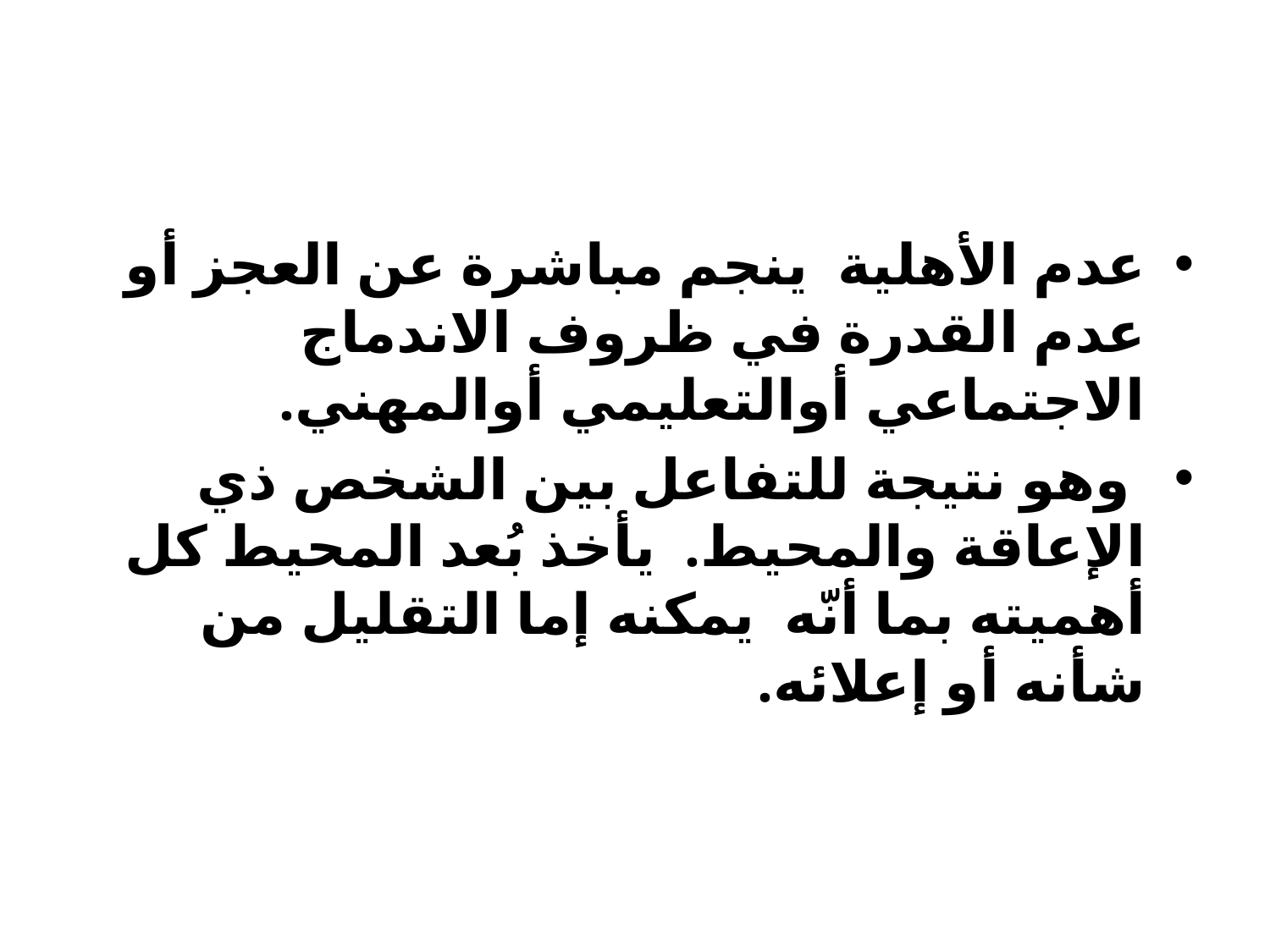

#
عدم الأهلية  ينجم مباشرة عن العجز أو عدم القدرة في ظروف الاندماج الاجتماعي أوالتعليمي أوالمهني.
 وهو نتيجة للتفاعل بين الشخص ذي الإعاقة والمحيط.  يأخذ بُعد المحيط كل أهميته بما أنّه  يمكنه إما التقليل من شأنه أو إعلائه.